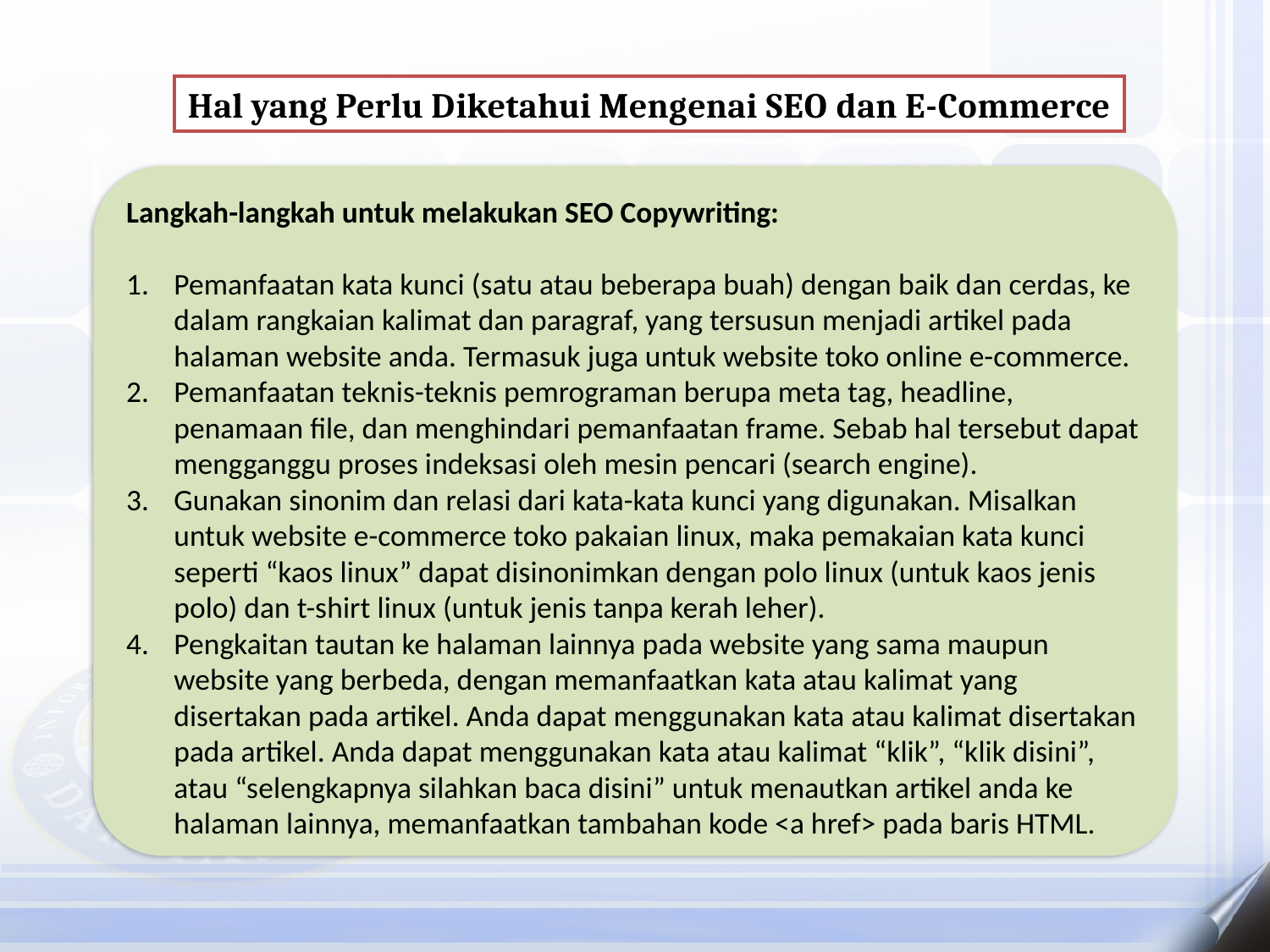

Hal yang Perlu Diketahui Mengenai SEO dan E-Commerce
Langkah-langkah untuk melakukan SEO Copywriting:

Pemanfaatan kata kunci (satu atau beberapa buah) dengan baik dan cerdas, ke dalam rangkaian kalimat dan paragraf, yang tersusun menjadi artikel pada halaman website anda. Termasuk juga untuk website toko online e-commerce.
Pemanfaatan teknis-teknis pemrograman berupa meta tag, headline, penamaan file, dan menghindari pemanfaatan frame. Sebab hal tersebut dapat mengganggu proses indeksasi oleh mesin pencari (search engine).
Gunakan sinonim dan relasi dari kata-kata kunci yang digunakan. Misalkan untuk website e-commerce toko pakaian linux, maka pemakaian kata kunci seperti “kaos linux” dapat disinonimkan dengan polo linux (untuk kaos jenis polo) dan t-shirt linux (untuk jenis tanpa kerah leher).
Pengkaitan tautan ke halaman lainnya pada website yang sama maupun website yang berbeda, dengan memanfaatkan kata atau kalimat yang disertakan pada artikel. Anda dapat menggunakan kata atau kalimat disertakan pada artikel. Anda dapat menggunakan kata atau kalimat “klik”, “klik disini”, atau “selengkapnya silahkan baca disini” untuk menautkan artikel anda ke halaman lainnya, memanfaatkan tambahan kode <a href> pada baris HTML.